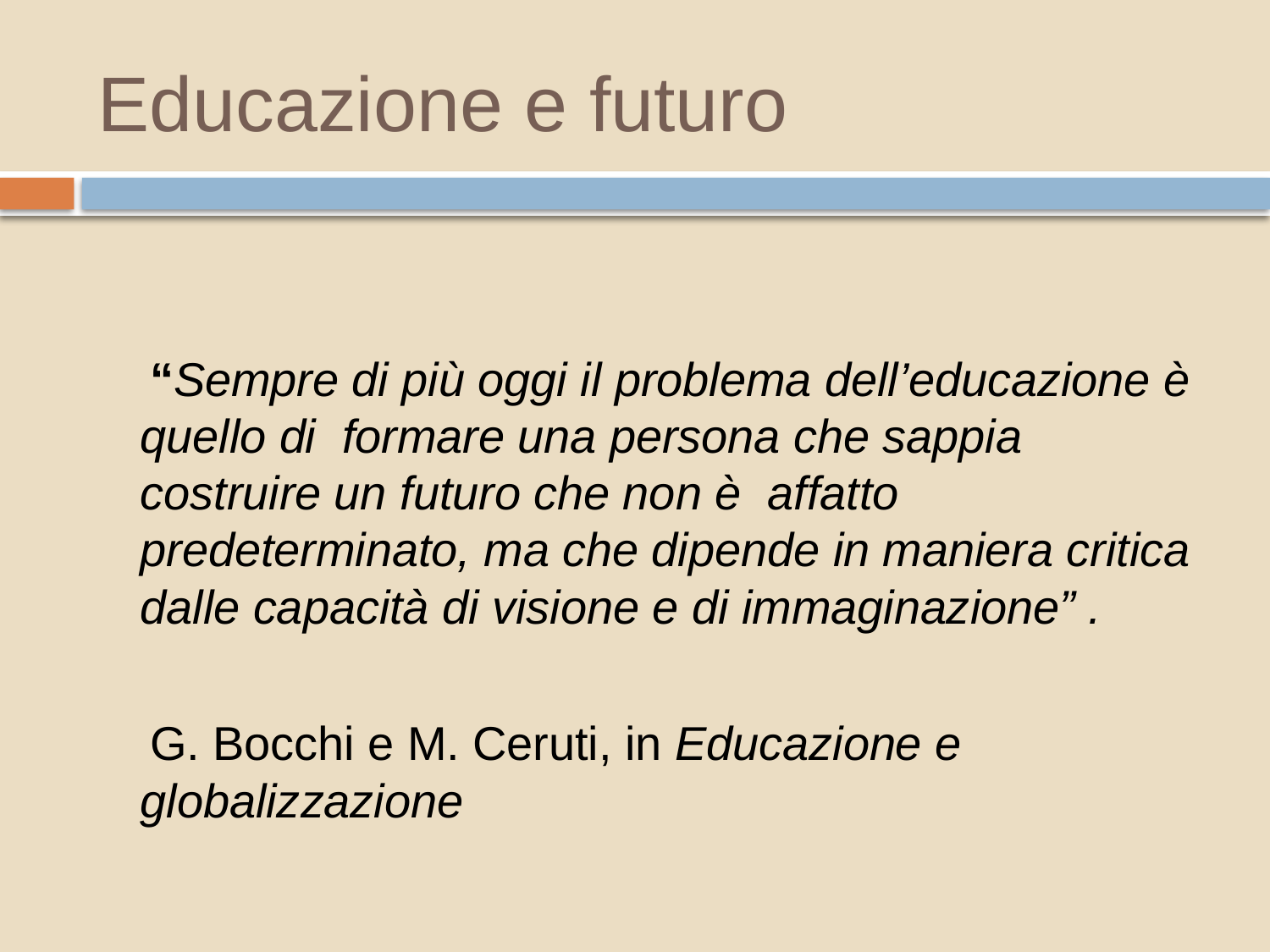

# Educazione e futuro

    “Sempre di più oggi il problema dell’educazione è quello di  formare una persona che sappia costruire un futuro che non è  affatto predeterminato, ma che dipende in maniera critica dalle capacità di visione e di immaginazione” .

    G. Bocchi e M. Ceruti, in Educazione e globalizzazione